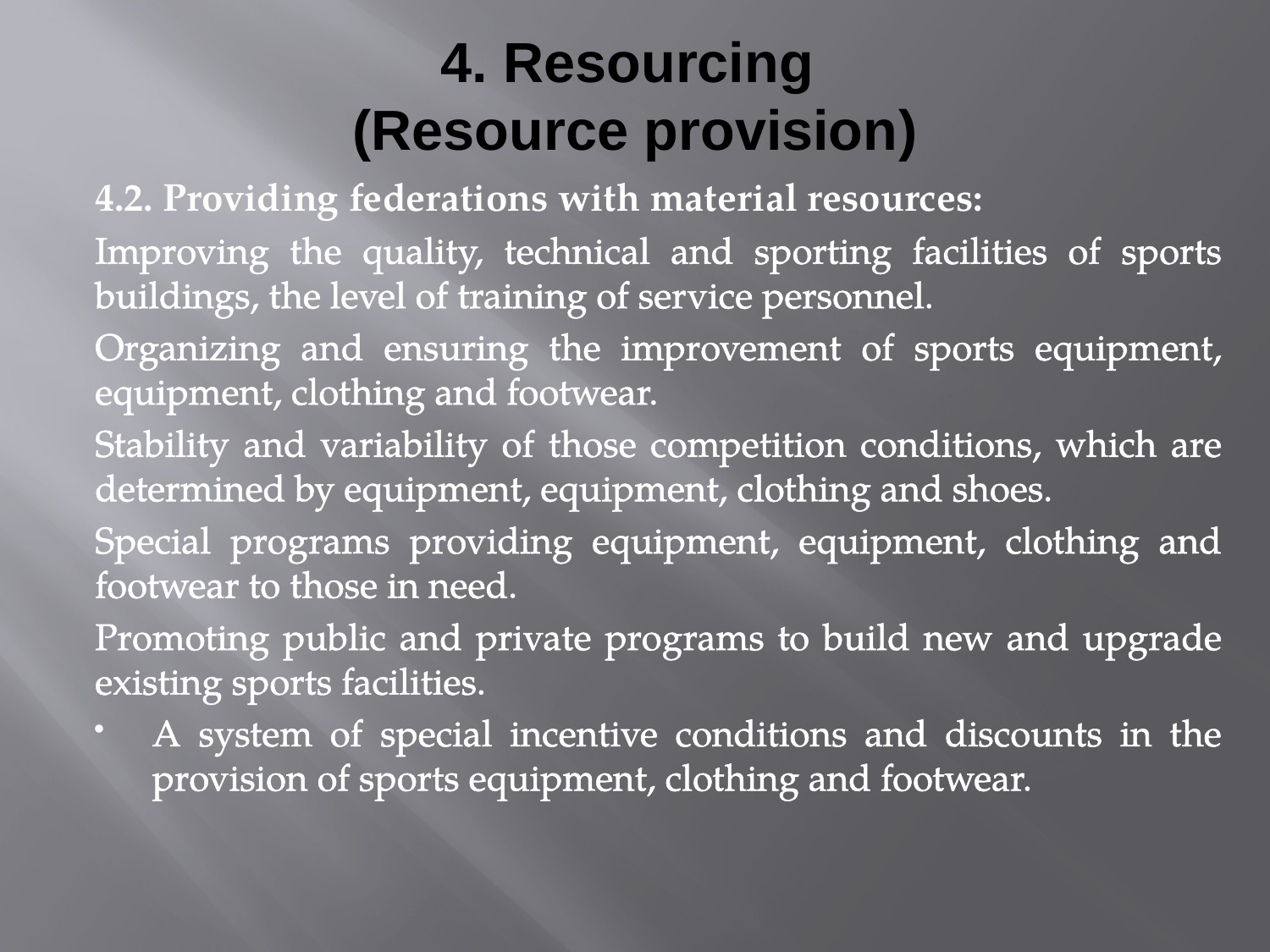

# 4. Resourcing (Resource provision)
4.2. Providing federations with material resources:
Improving the quality, technical and sporting facilities of sports buildings, the level of training of service personnel.
Organizing and ensuring the improvement of sports equipment, equipment, clothing and footwear.
Stability and variability of those competition conditions, which are determined by equipment, equipment, clothing and shoes.
Special programs providing equipment, equipment, clothing and footwear to those in need.
Promoting public and private programs to build new and upgrade existing sports facilities.
A system of special incentive conditions and discounts in the provision of sports equipment, clothing and footwear.